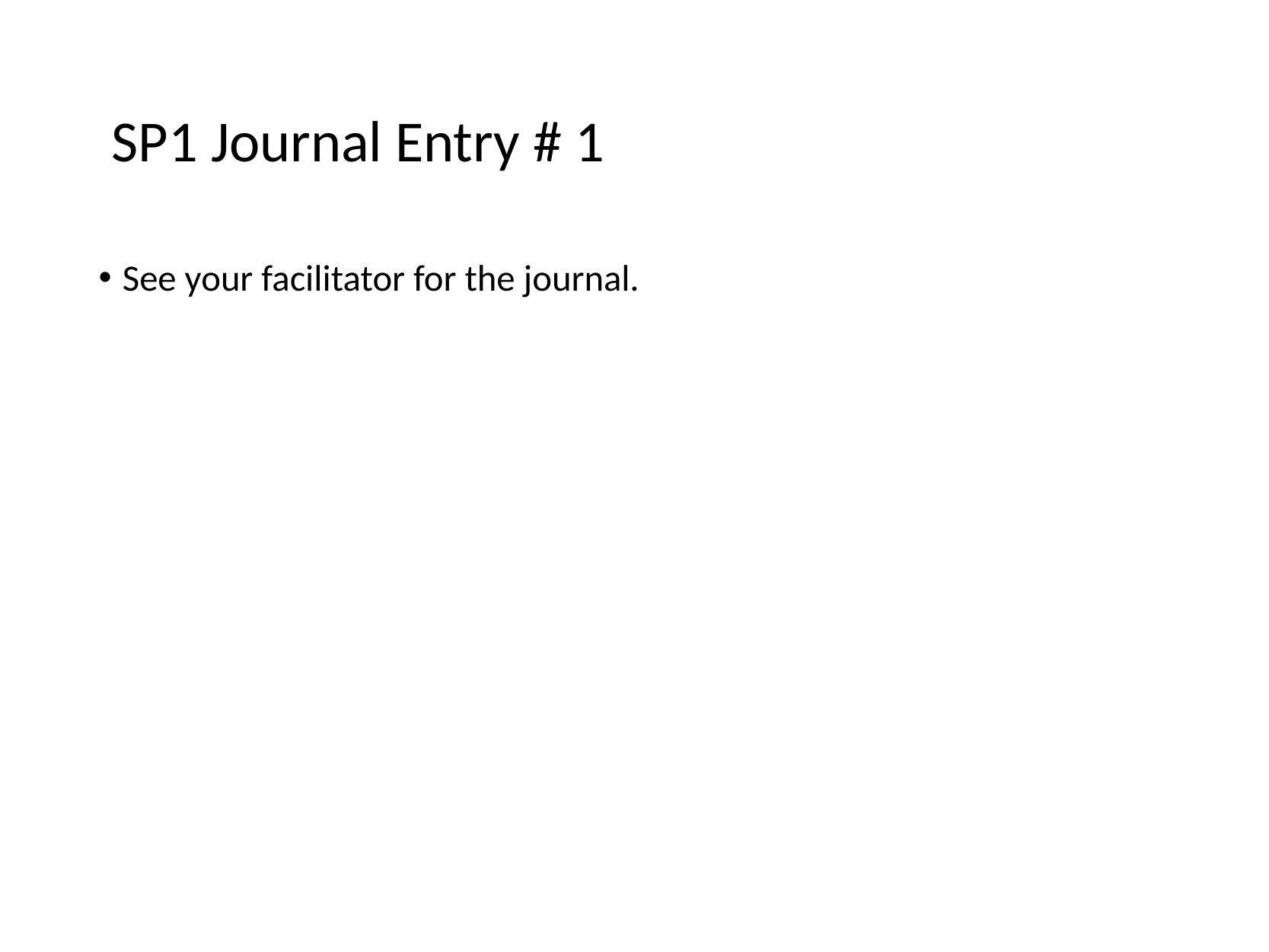

# SP1 Journal Entry # 1
See your facilitator for the journal.